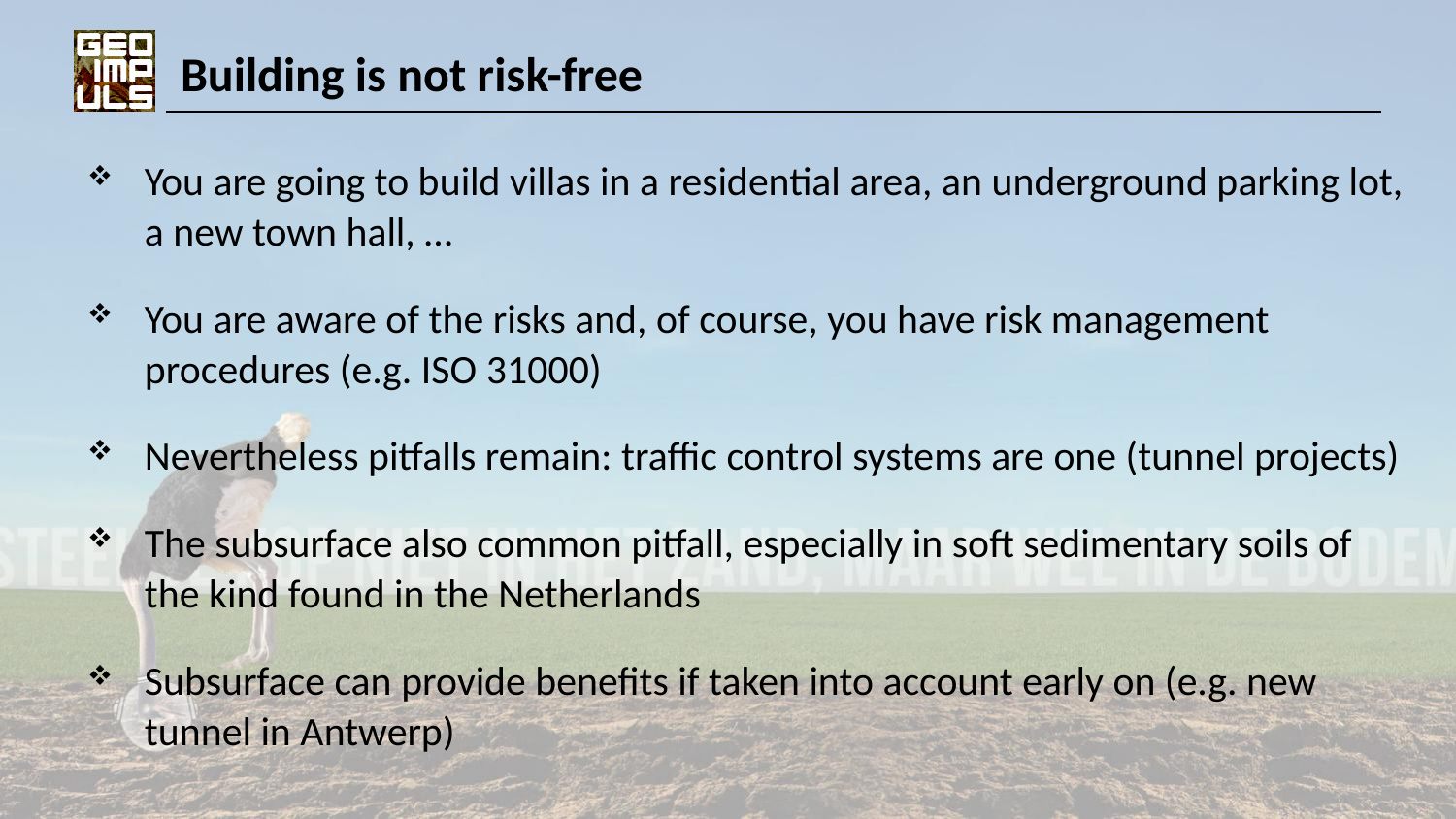

# Building is not risk-free
You are going to build villas in a residential area, an underground parking lot, a new town hall, …
You are aware of the risks and, of course, you have risk management procedures (e.g. ISO 31000)
Nevertheless pitfalls remain: traffic control systems are one (tunnel projects)
The subsurface also common pitfall, especially in soft sedimentary soils of the kind found in the Netherlands
Subsurface can provide benefits if taken into account early on (e.g. new tunnel in Antwerp)